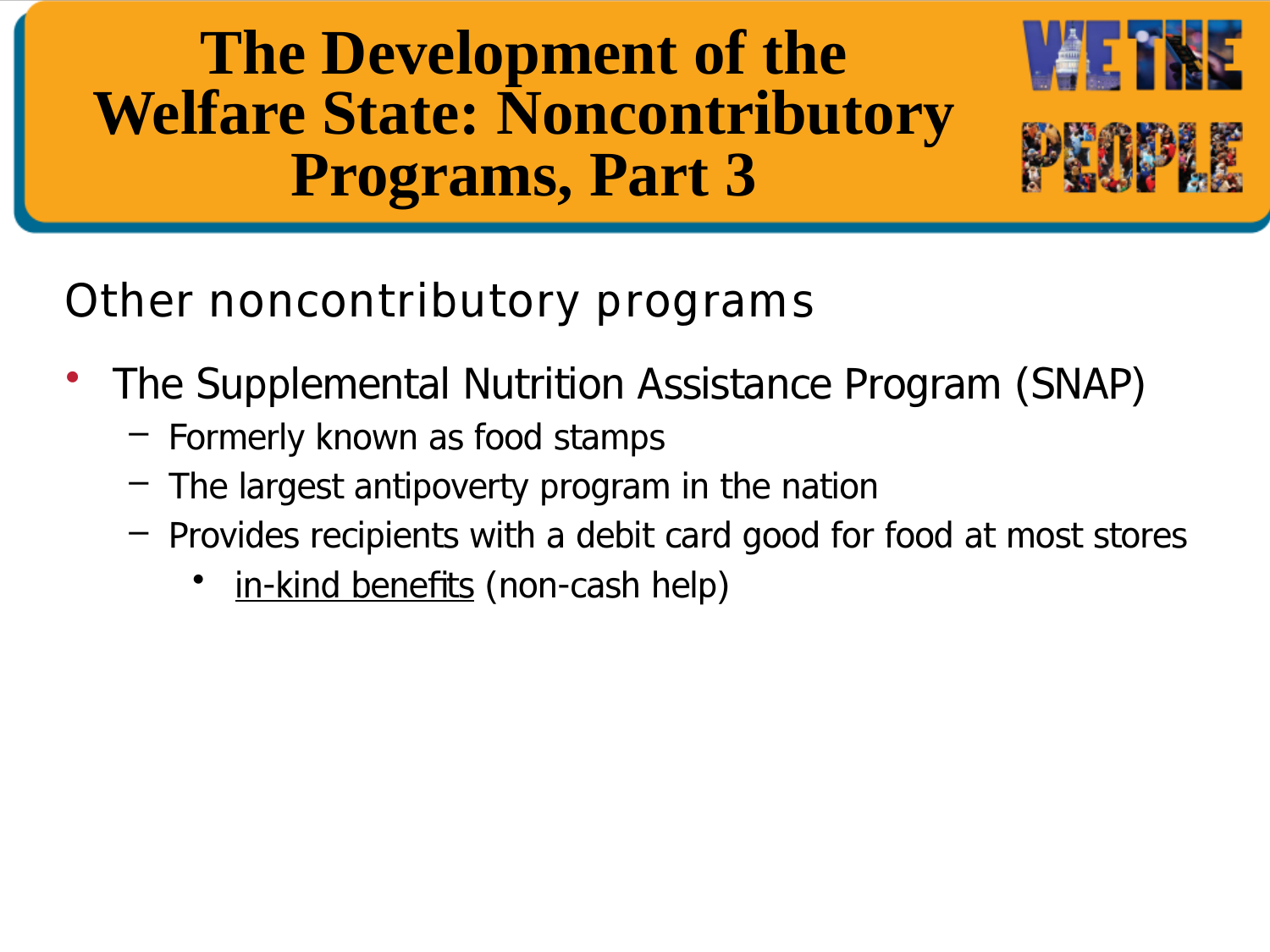

# The Development of the Welfare State: Noncontributory Programs, Part 3
Other noncontributory programs

The Supplemental Nutrition Assistance Program (SNAP)
Formerly known as food stamps
The largest antipoverty program in the nation
Provides recipients with a debit card good for food at most stores
 in-kind benefits (non-cash help)